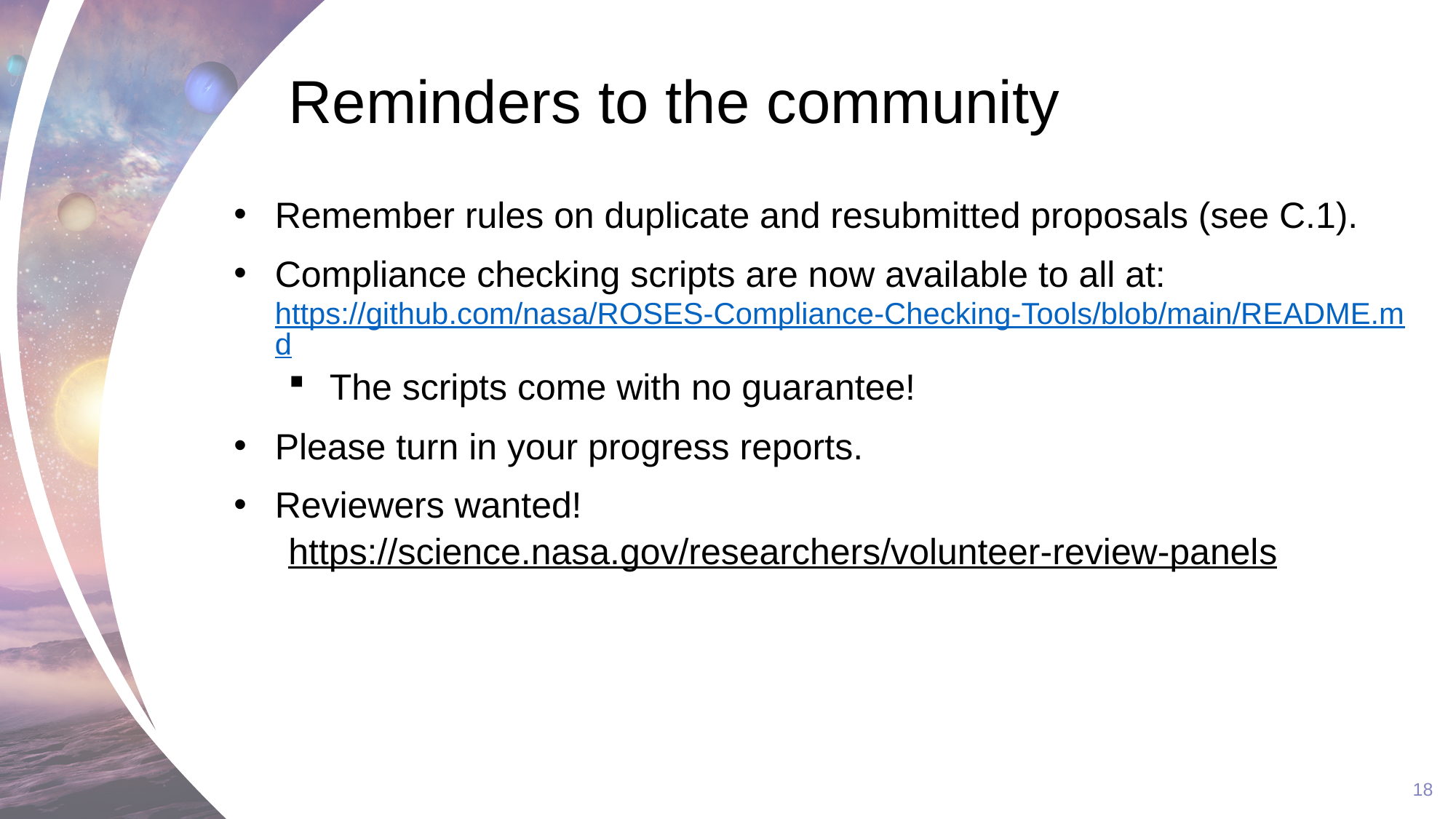

# Reminders to the community
Remember rules on duplicate and resubmitted proposals (see C.1).
Compliance checking scripts are now available to all at: https://github.com/nasa/ROSES-Compliance-Checking-Tools/blob/main/README.md
The scripts come with no guarantee!
Please turn in your progress reports.
Reviewers wanted!
https://science.nasa.gov/researchers/volunteer-review-panels
18